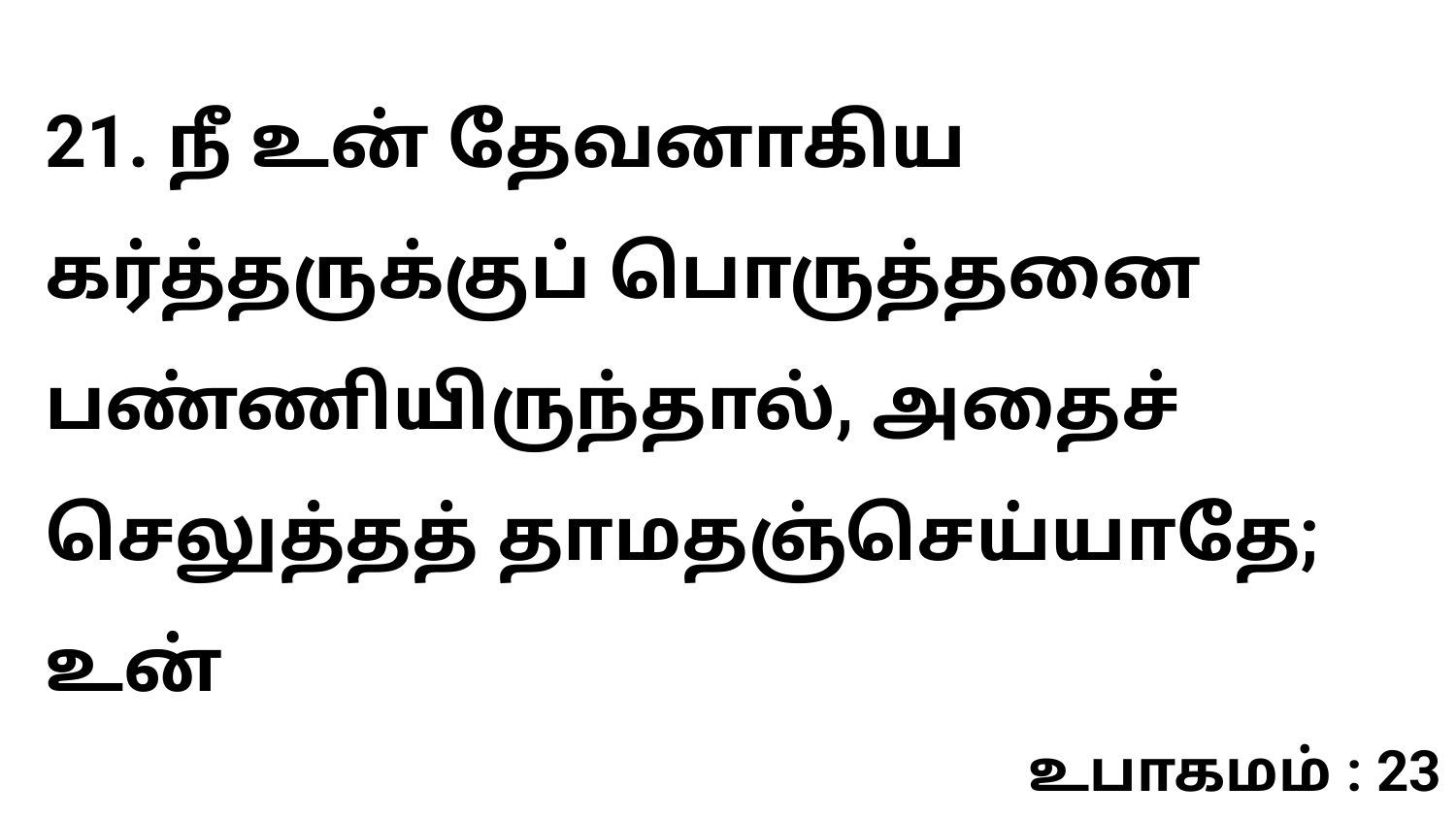

21. நீ உன் தேவனாகிய கர்த்தருக்குப் பொருத்தனை பண்ணியிருந்தால், அதைச் செலுத்தத் தாமதஞ்செய்யாதே; உன்
உபாகமம் : 23